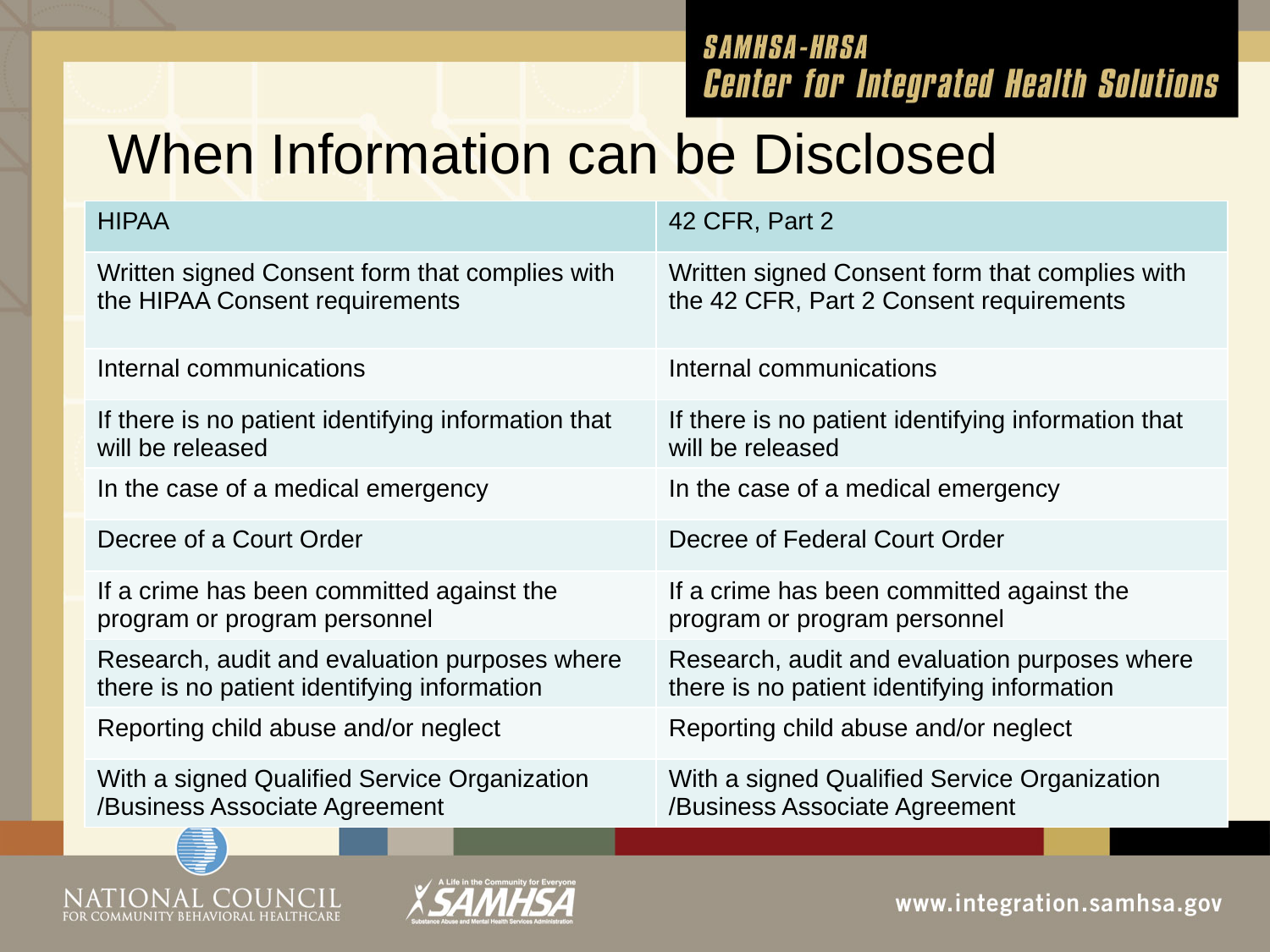

# When Information can be Disclosed
| HIPAA | 42 CFR, Part 2 |
| --- | --- |
| Written signed Consent form that complies with the HIPAA Consent requirements | Written signed Consent form that complies with the 42 CFR, Part 2 Consent requirements |
| Internal communications | Internal communications |
| If there is no patient identifying information that will be released | If there is no patient identifying information that will be released |
| In the case of a medical emergency | In the case of a medical emergency |
| Decree of a Court Order | Decree of Federal Court Order |
| If a crime has been committed against the program or program personnel | If a crime has been committed against the program or program personnel |
| Research, audit and evaluation purposes where there is no patient identifying information | Research, audit and evaluation purposes where there is no patient identifying information |
| Reporting child abuse and/or neglect | Reporting child abuse and/or neglect |
| With a signed Qualified Service Organization /Business Associate Agreement | With a signed Qualified Service Organization /Business Associate Agreement |